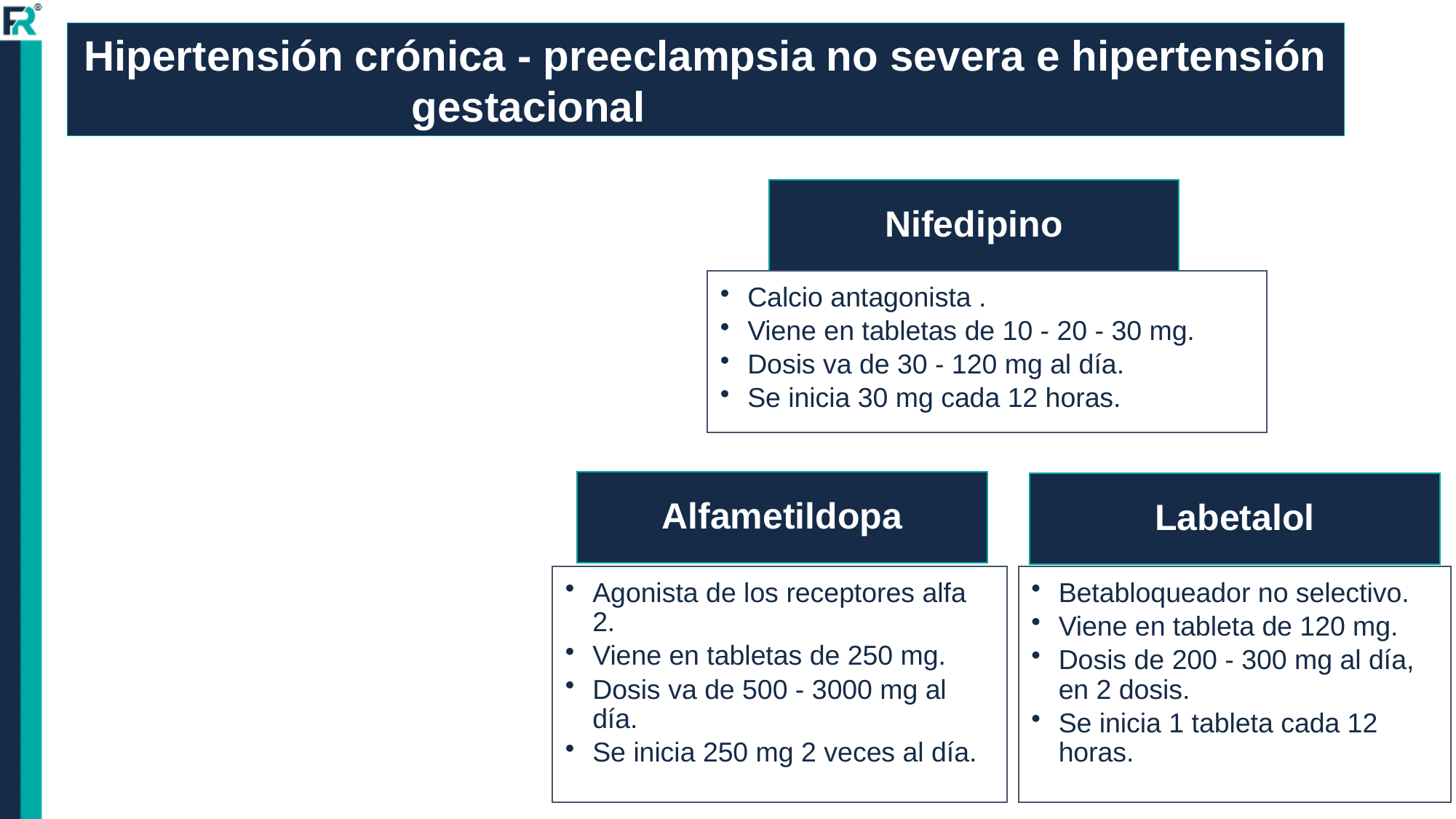

Hipertensión crónica - preeclampsia no severa e hipertensión gestacional
Nifedipino
Calcio antagonista .
Viene en tabletas de 10 - 20 - 30 mg.
Dosis va de 30 - 120 mg al día.
Se inicia 30 mg cada 12 horas.
Alfametildopa
Labetalol
Betabloqueador no selectivo.
Viene en tableta de 120 mg.
Dosis de 200 - 300 mg al día, en 2 dosis.
Se inicia 1 tableta cada 12 horas.
Agonista de los receptores alfa 2.
Viene en tabletas de 250 mg.
Dosis va de 500 - 3000 mg al día.
Se inicia 250 mg 2 veces al día.